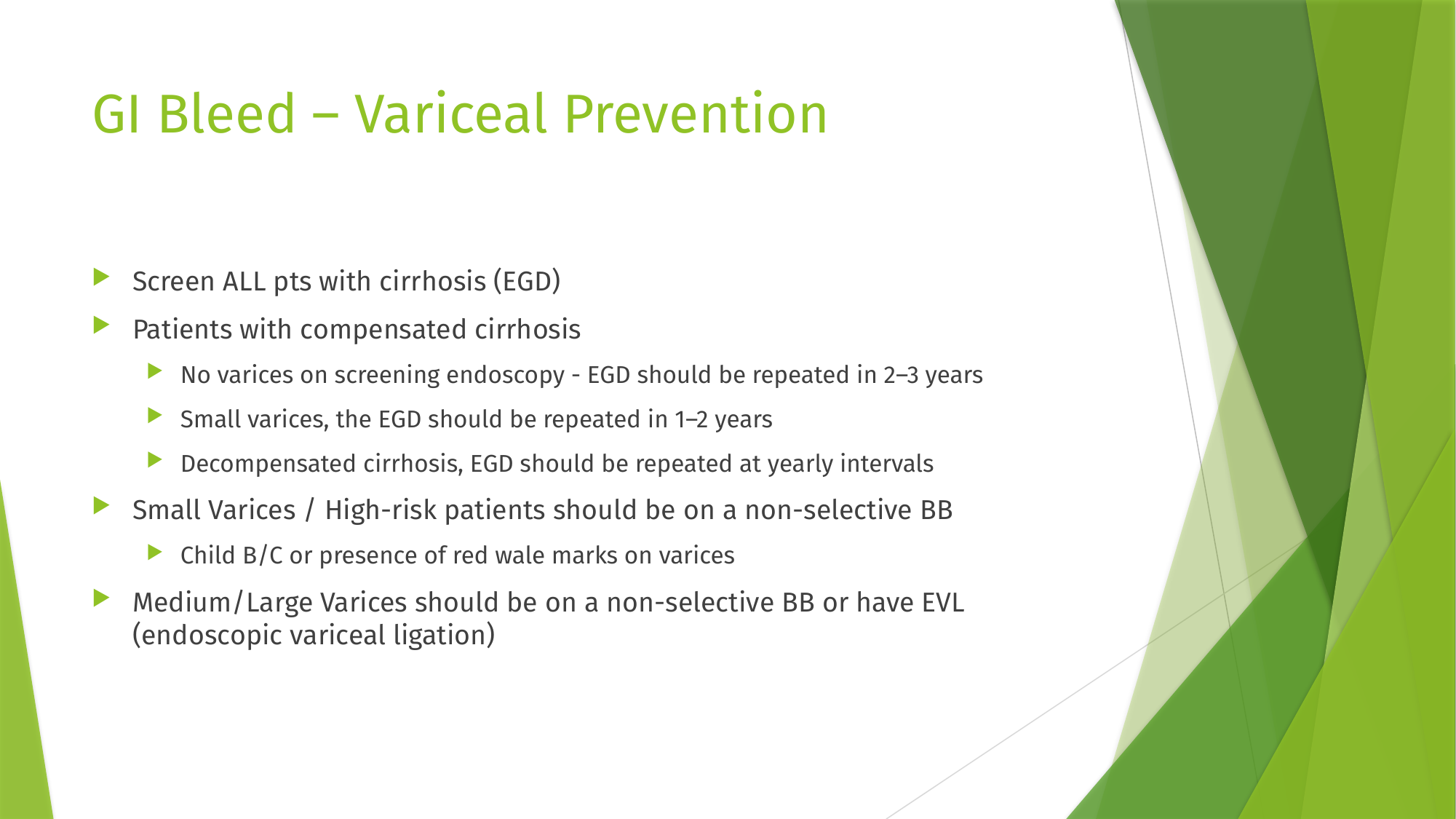

# GI Bleed – Variceal Prevention
Screen ALL pts with cirrhosis (EGD)
Patients with compensated cirrhosis
No varices on screening endoscopy - EGD should be repeated in 2–3 years
Small varices, the EGD should be repeated in 1–2 years
Decompensated cirrhosis, EGD should be repeated at yearly intervals
Small Varices / High-risk patients should be on a non-selective BB
Child B/C or presence of red wale marks on varices
Medium/Large Varices should be on a non-selective BB or have EVL (endoscopic variceal ligation)